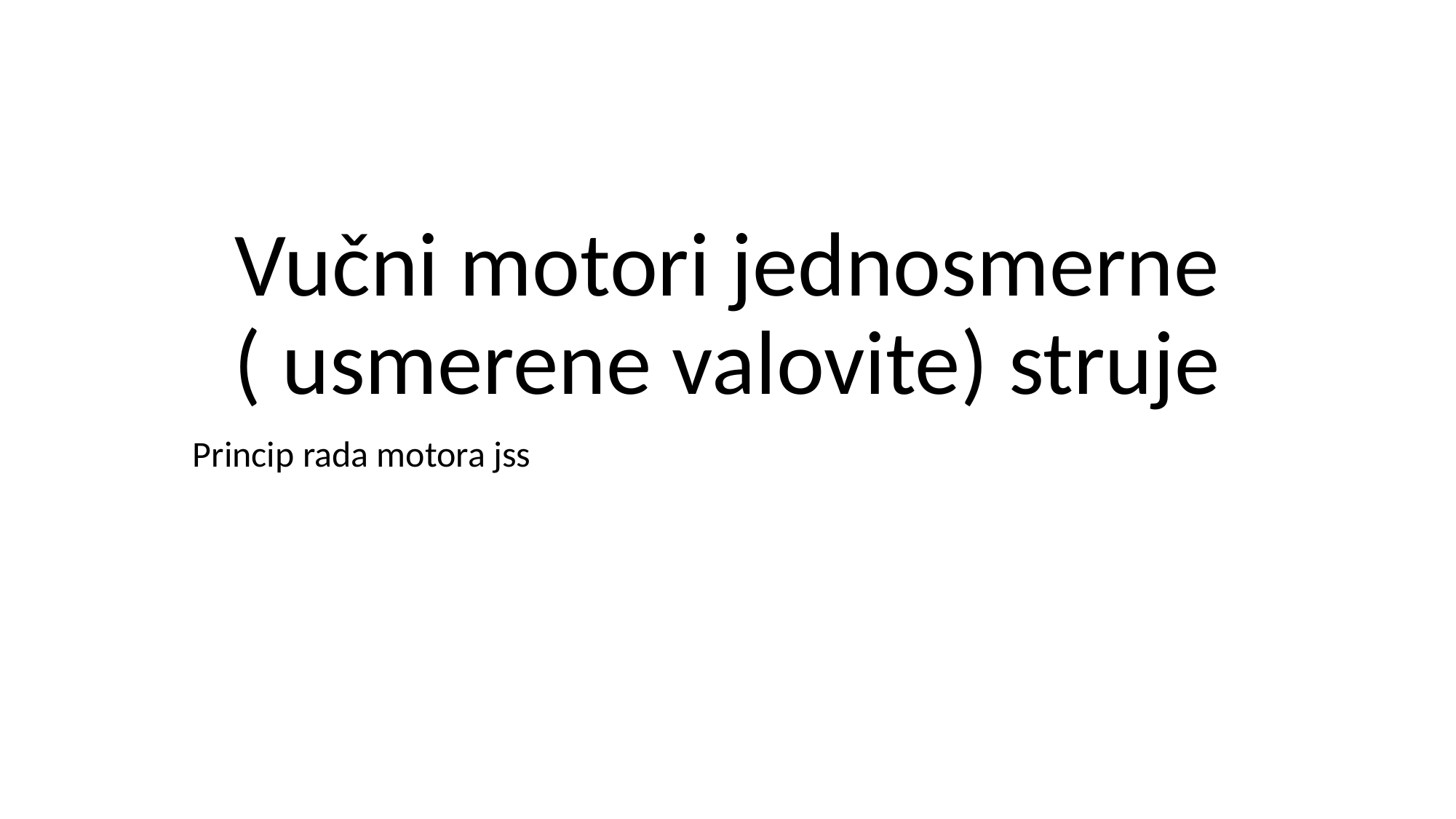

# Vučni motori jednosmerne ( usmerene valovite) struje
Princip rada motora jss